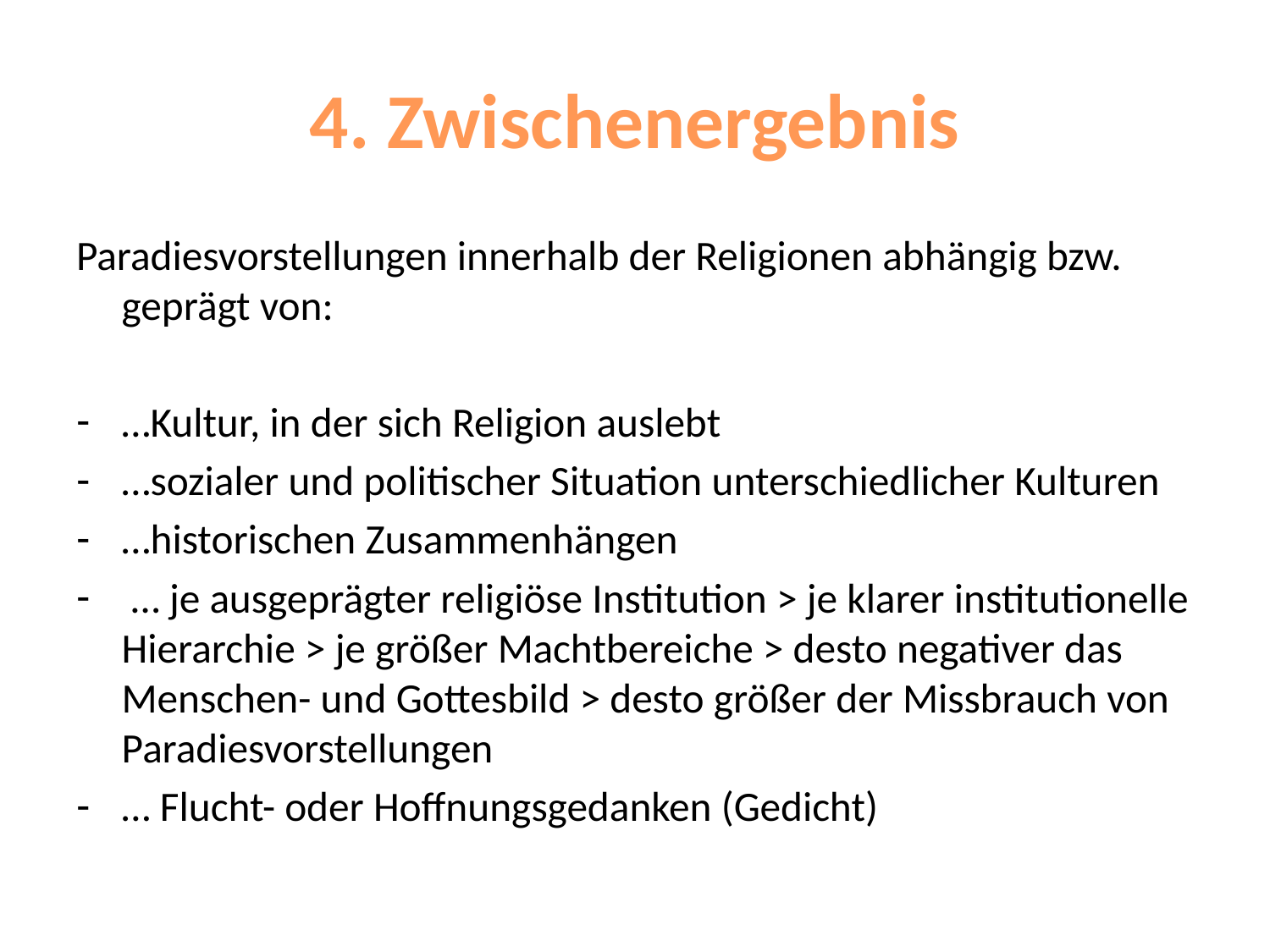

# 4. Zwischenergebnis
Paradiesvorstellungen innerhalb der Religionen abhängig bzw. geprägt von:

…Kultur, in der sich Religion auslebt
…sozialer und politischer Situation unterschiedlicher Kulturen
…historischen Zusammenhängen
 … je ausgeprägter religiöse Institution > je klarer institutionelle Hierarchie > je größer Machtbereiche > desto negativer das Menschen- und Gottesbild > desto größer der Missbrauch von Paradiesvorstellungen
… Flucht- oder Hoffnungsgedanken (Gedicht)